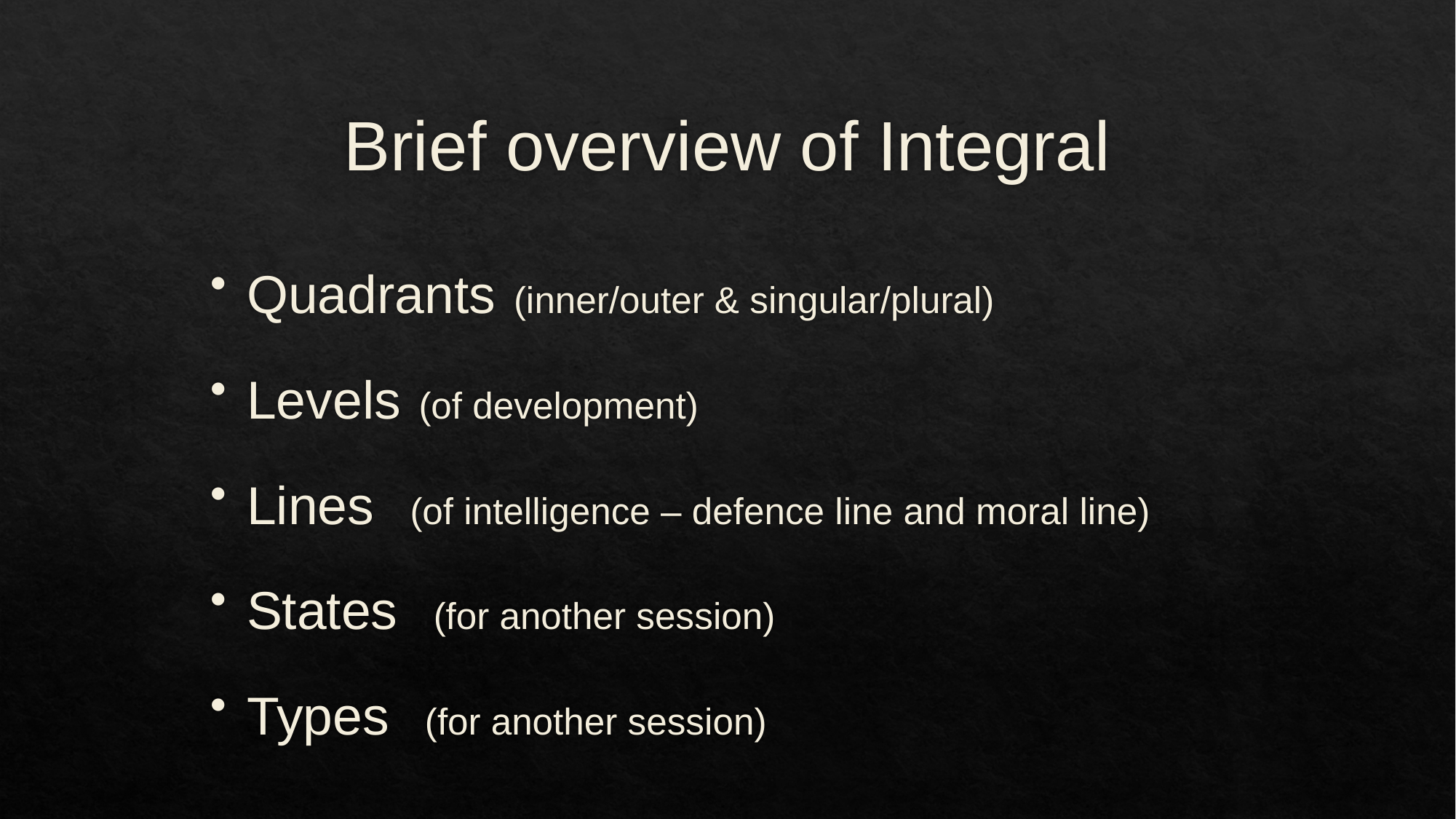

# Brief overview of Integral
Quadrants (inner/outer & singular/plural)
Levels (of development)
Lines  (of intelligence – defence line and moral line)
States  (for another session)
Types  (for another session)